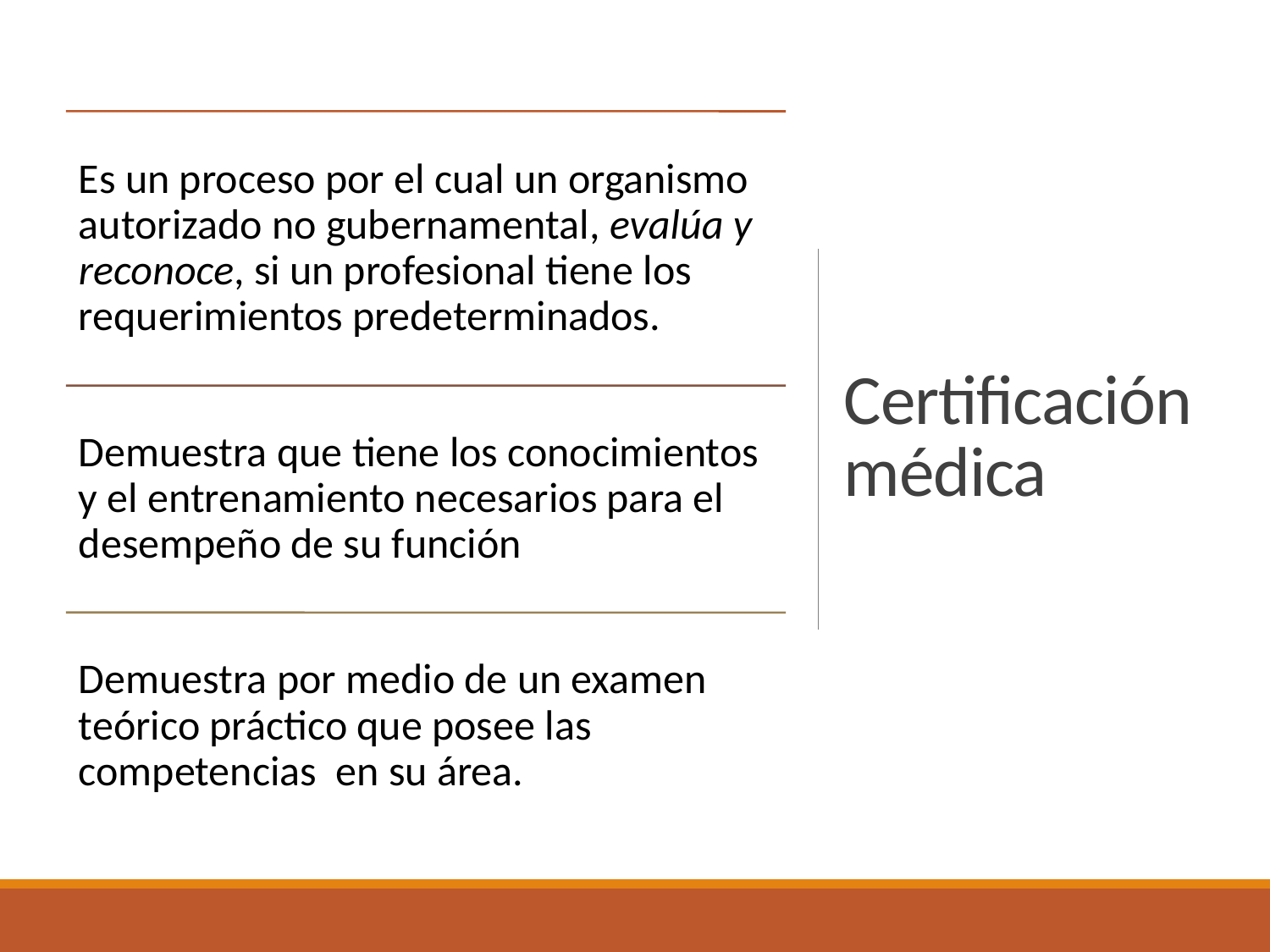

# Certificación médica
Es un proceso por el cual un organismo autorizado no gubernamental, evalúa y reconoce, si un profesional tiene los requerimientos predeterminados.
Demuestra que tiene los conocimientos y el entrenamiento necesarios para el desempeño de su función
Demuestra por medio de un examen teórico práctico que posee las competencias  en su área.